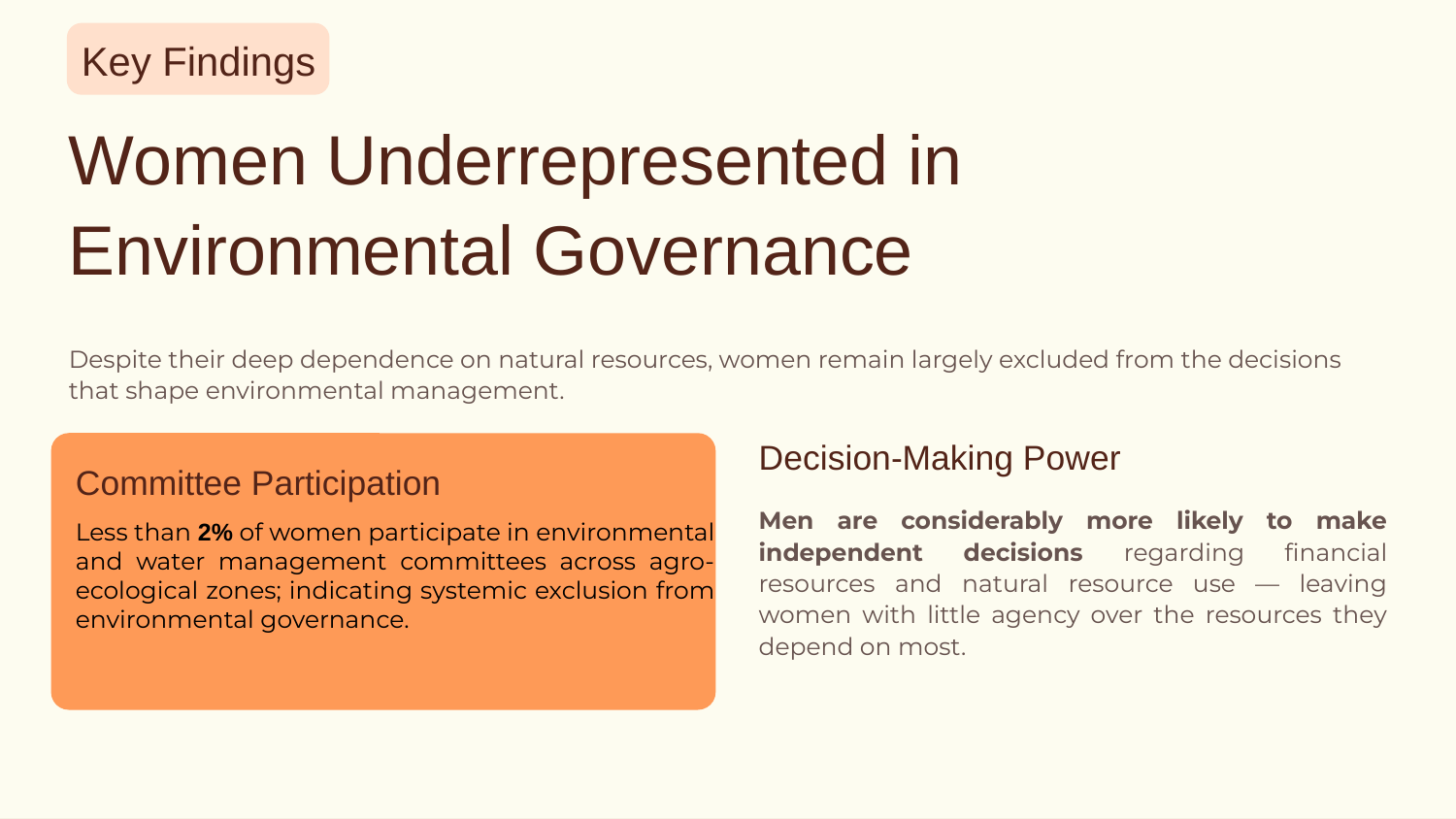

Key Findings
Women Underrepresented in Environmental Governance
Despite their deep dependence on natural resources, women remain largely excluded from the decisions that shape environmental management.
Decision-Making Power

Committee Participation
Men are considerably more likely to make independent decisions regarding financial resources and natural resource use — leaving women with little agency over the resources they depend on most.
Less than 2% of women participate in environmental and water management committees across agro-ecological zones; indicating systemic exclusion from environmental governance.